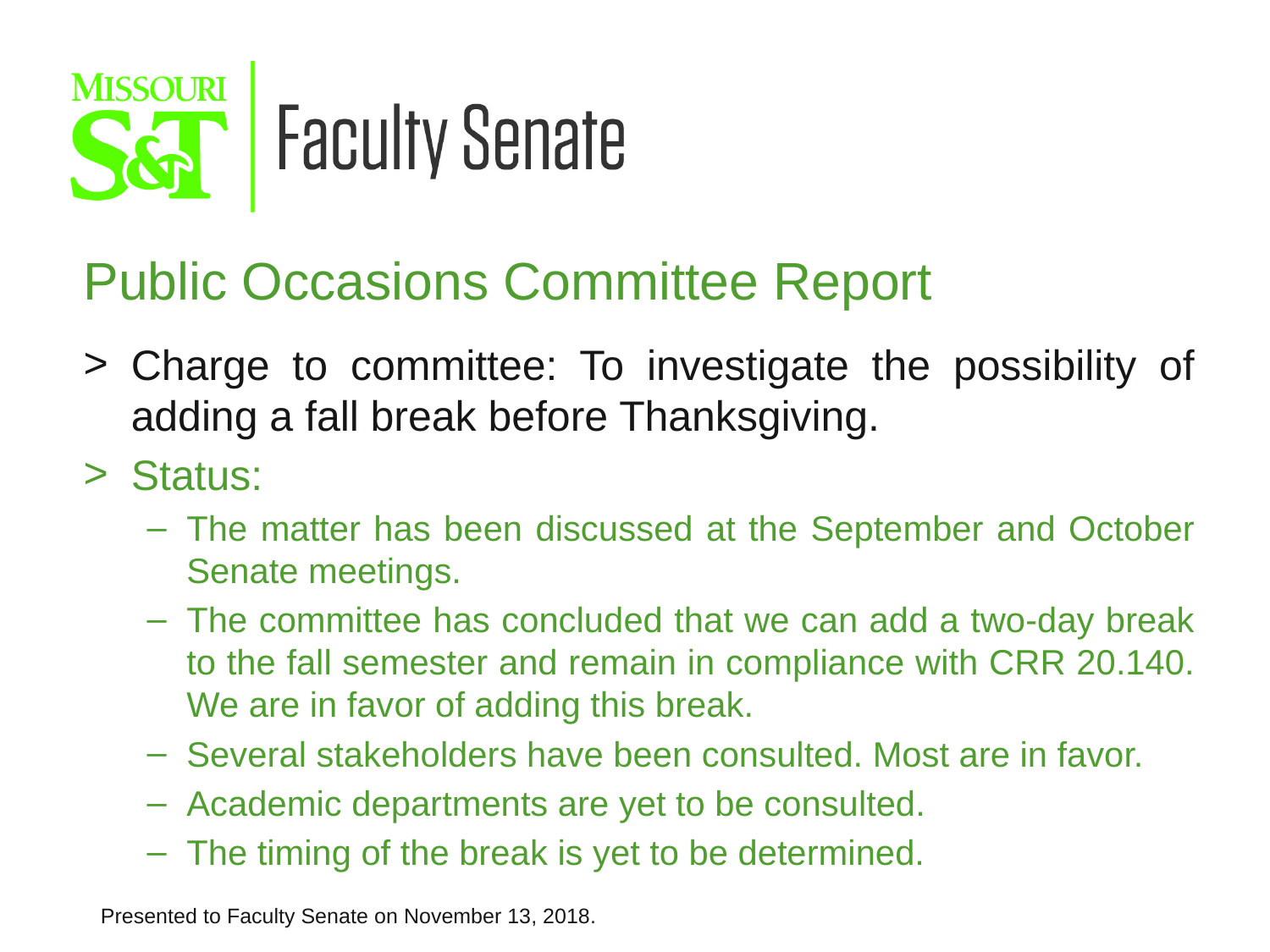

Public Occasions Committee Report
Charge to committee: To investigate the possibility of adding a fall break before Thanksgiving.
Status:
The matter has been discussed at the September and October Senate meetings.
The committee has concluded that we can add a two-day break to the fall semester and remain in compliance with CRR 20.140. We are in favor of adding this break.
Several stakeholders have been consulted. Most are in favor.
Academic departments are yet to be consulted.
The timing of the break is yet to be determined.

Presented to Faculty Senate on November 13, 2018.